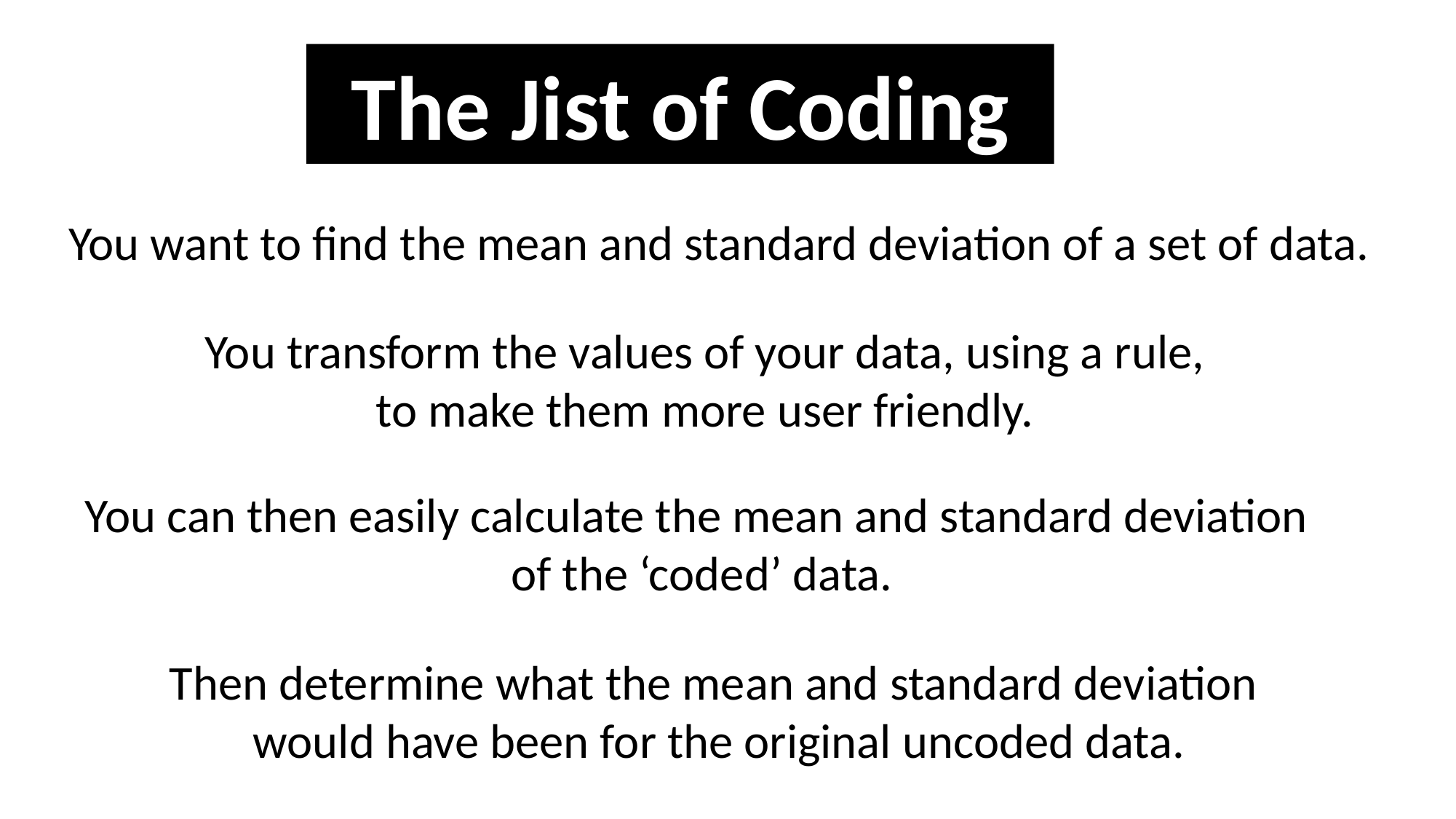

The Jist of Coding
You want to find the mean and standard deviation of a set of data.
You transform the values of your data, using a rule,
to make them more user friendly.
You can then easily calculate the mean and standard deviation
of the ‘coded’ data.
Then determine what the mean and standard deviation
would have been for the original uncoded data.